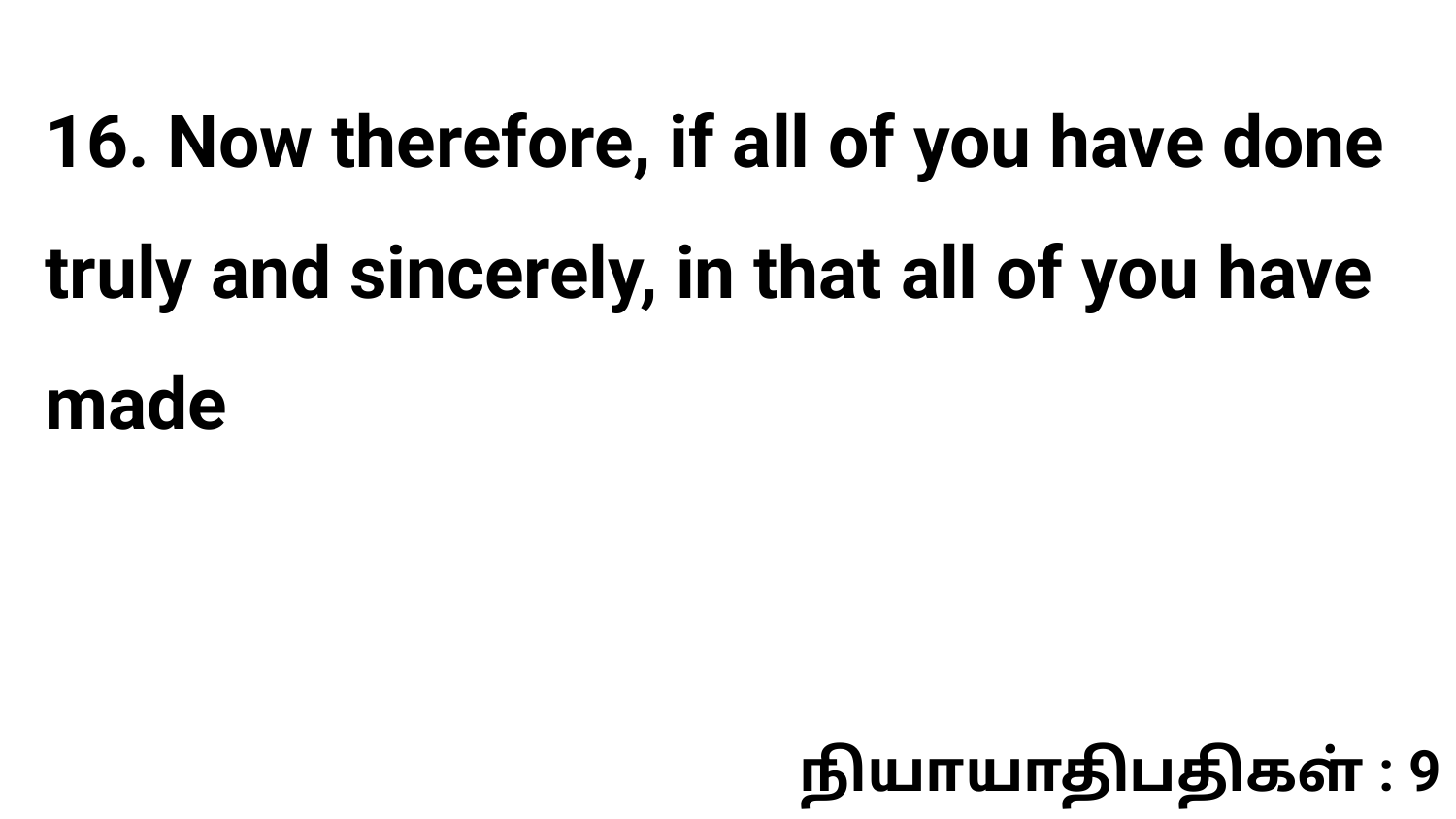

16. Now therefore, if all of you have done truly and sincerely, in that all of you have made
நியாயாதிபதிகள் : 9